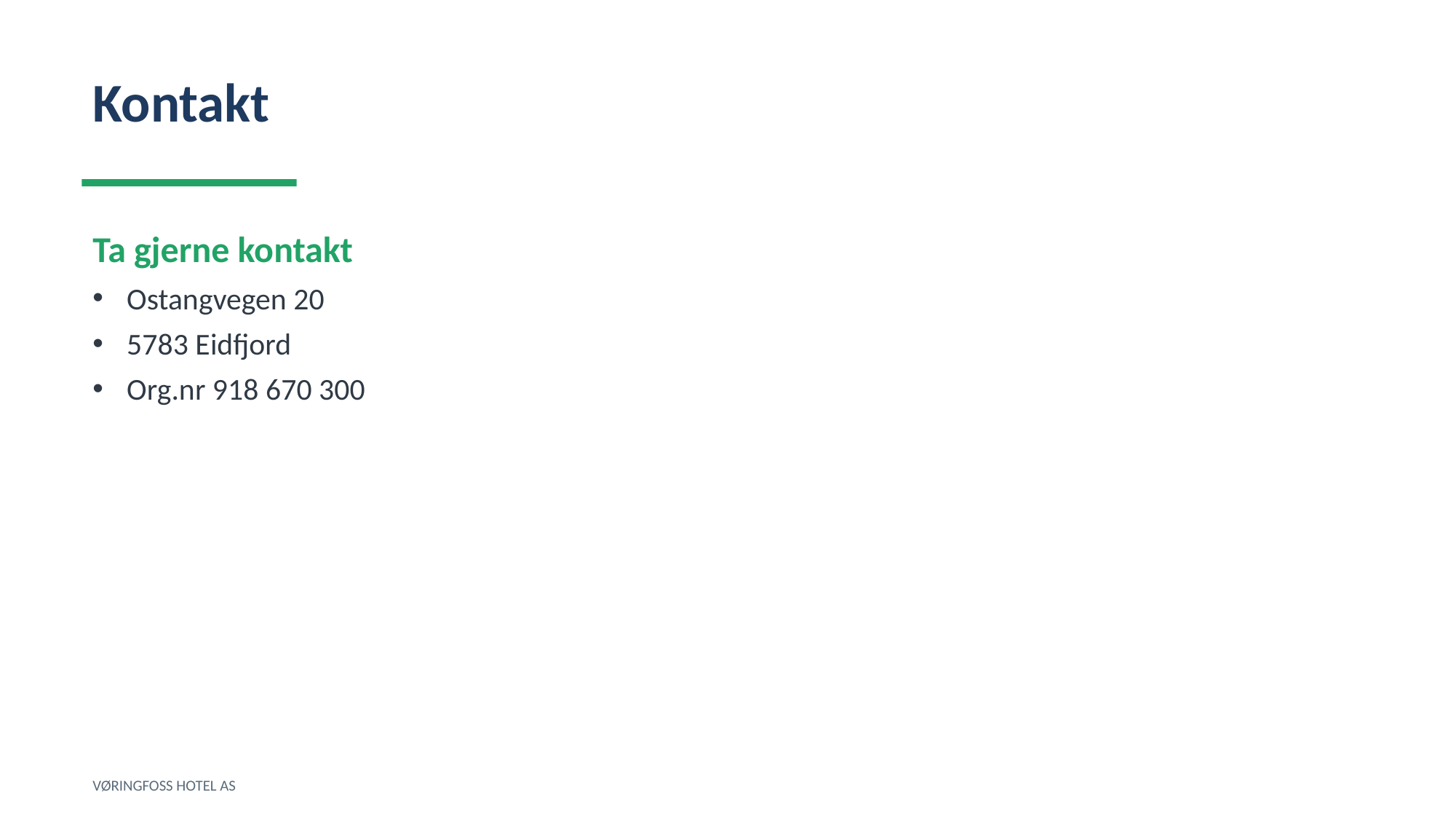

Kontakt

Ta gjerne kontakt
Ostangvegen 20
5783 Eidfjord
Org.nr 918 670 300
VØRINGFOSS HOTEL AS